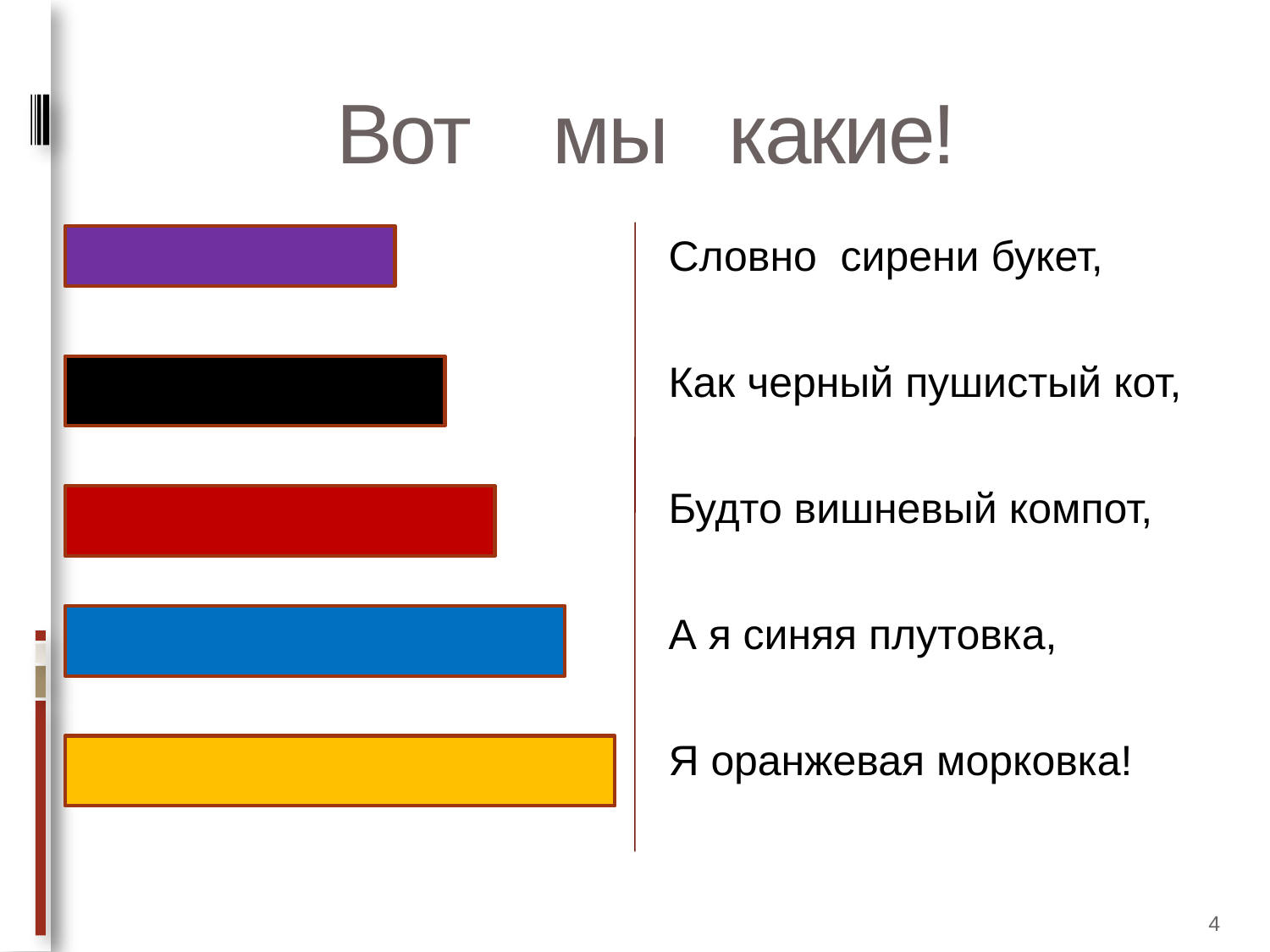

# Вот    мы   какие!
Словно  сирени букет,

Как черный пушистый кот,

Будто вишневый компот,

А я синяя плутовка,

Я оранжевая морковка!

4